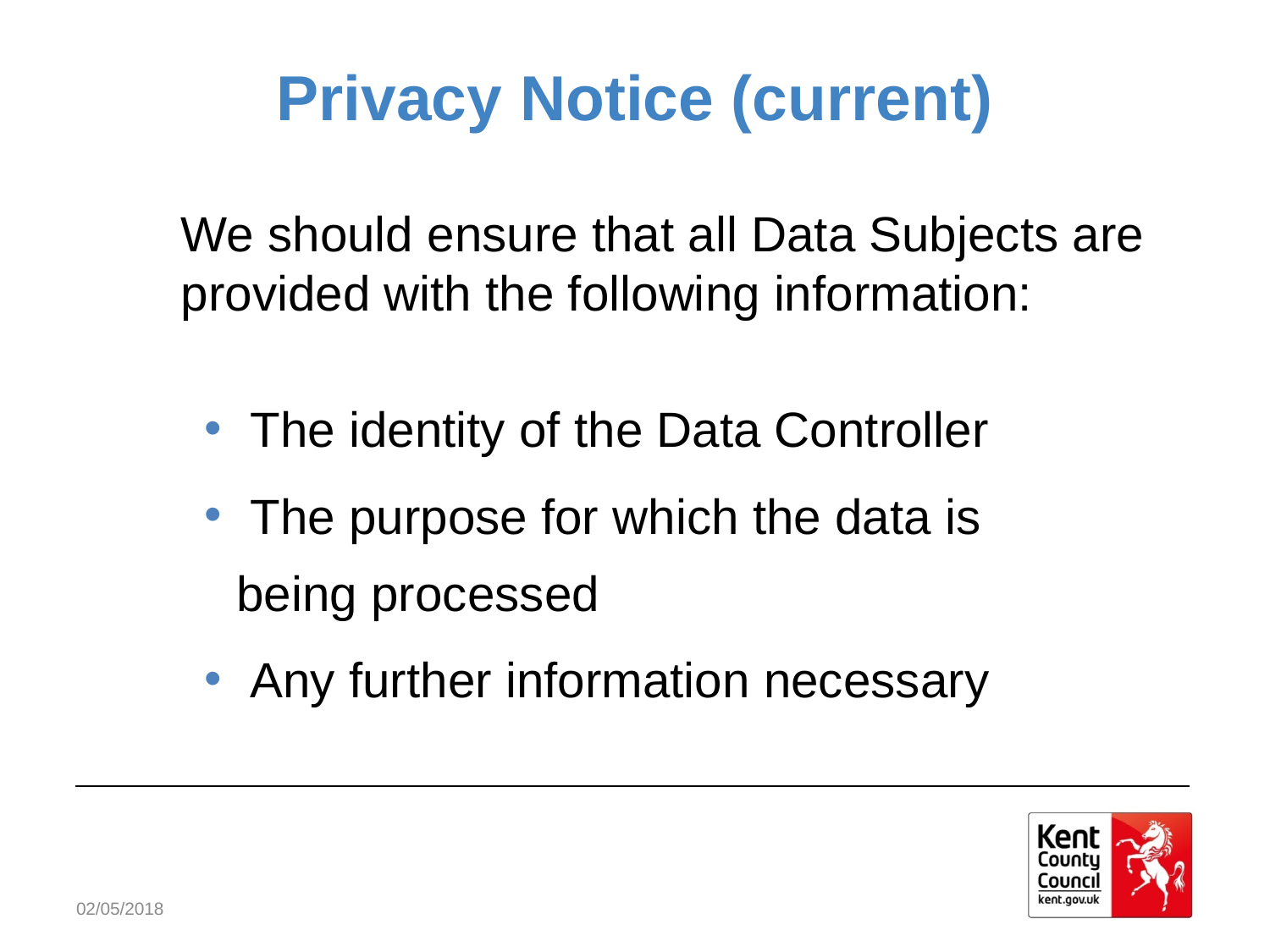

# Privacy Notice (current)
	We should ensure that all Data Subjects are provided with the following information:

 The identity of the Data Controller
 The purpose for which the data is    	being processed
 Any further information necessary
02/05/2018